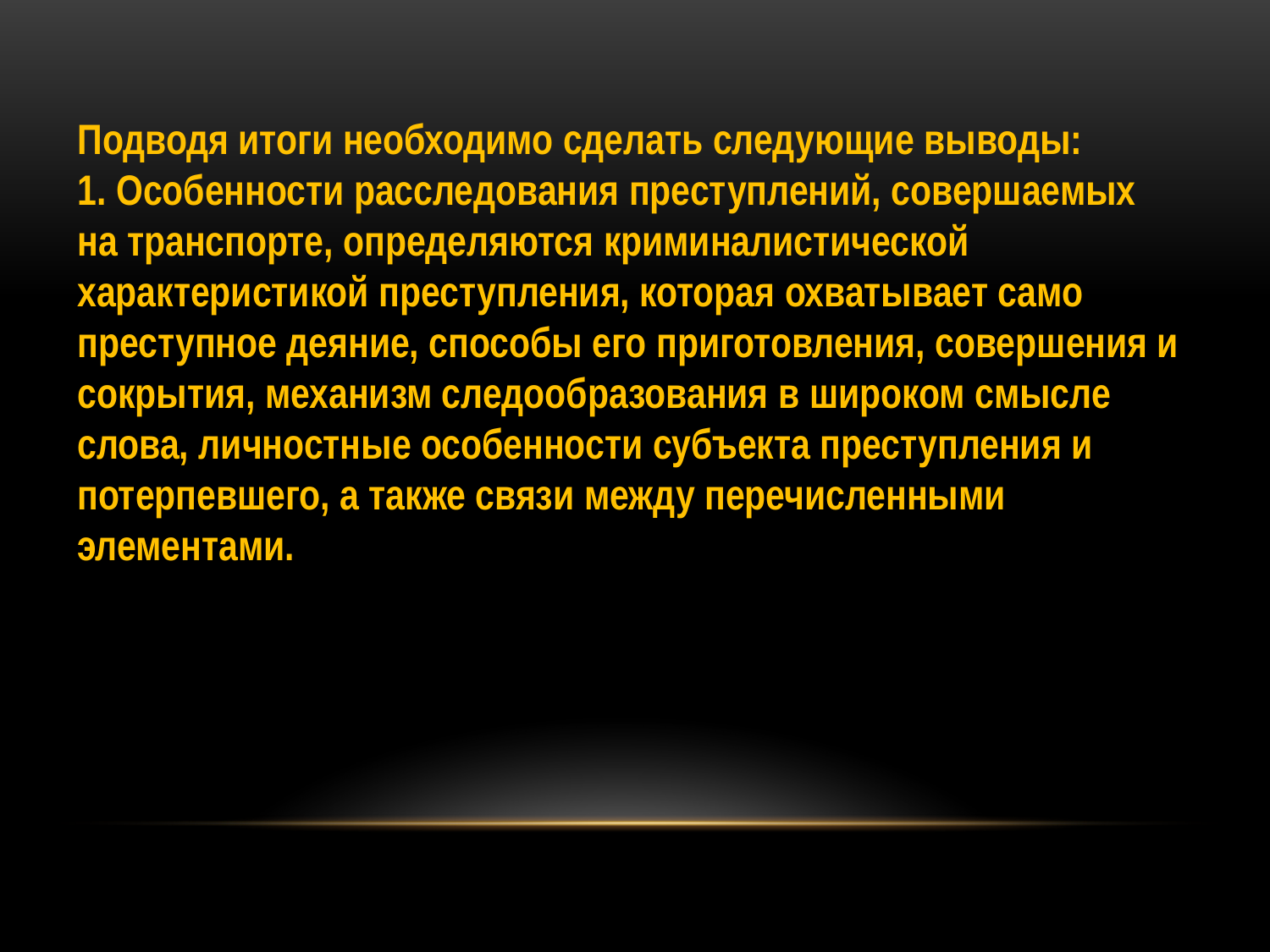

Подводя итоги необходимо сделать следующие выводы:
1. Особенности расследования преступлений, совершаемых на транспорте, определяются криминалистической характеристикой преступления, которая охватывает само преступное деяние, способы его приготовления, совершения и сокрытия, механизм следообразования в широком смысле слова, личностные особенности субъекта преступления и потерпевшего, а также связи между перечисленными элементами.